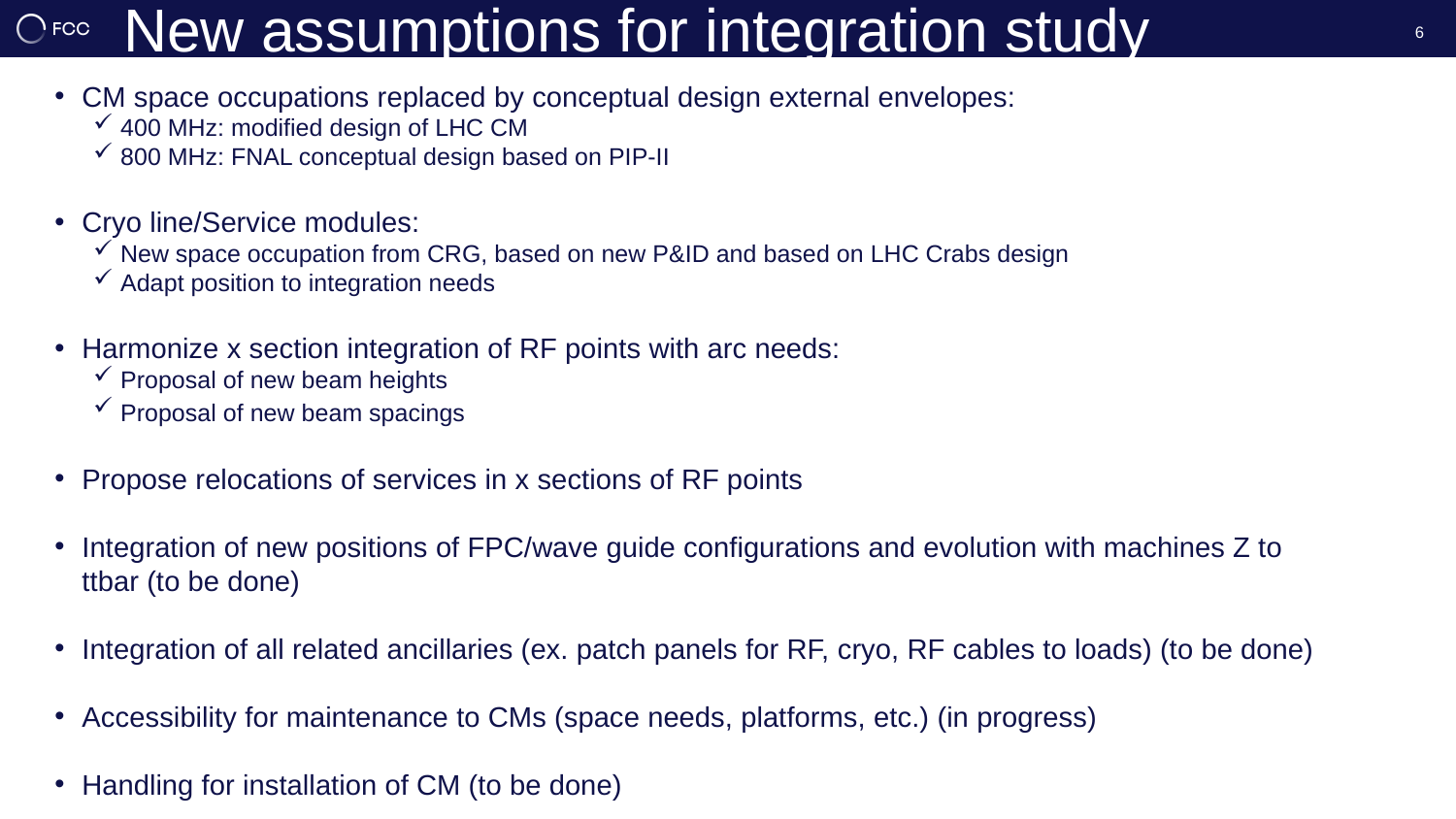

# New assumptions for integration study
6
CM space occupations replaced by conceptual design external envelopes:
400 MHz: modified design of LHC CM
800 MHz: FNAL conceptual design based on PIP-II

Cryo line/Service modules:
New space occupation from CRG, based on new P&ID and based on LHC Crabs design
Adapt position to integration needs

Harmonize x section integration of RF points with arc needs:
Proposal of new beam heights
Proposal of new beam spacings

Propose relocations of services in x sections of RF points

Integration of new positions of FPC/wave guide configurations and evolution with machines Z to ttbar (to be done)

Integration of all related ancillaries (ex. patch panels for RF, cryo, RF cables to loads) (to be done)

Accessibility for maintenance to CMs (space needs, platforms, etc.) (in progress)

Handling for installation of CM (to be done)

Longitudinal tunnel integration (Vac.valves system, warm magnets, etc) (to be done)